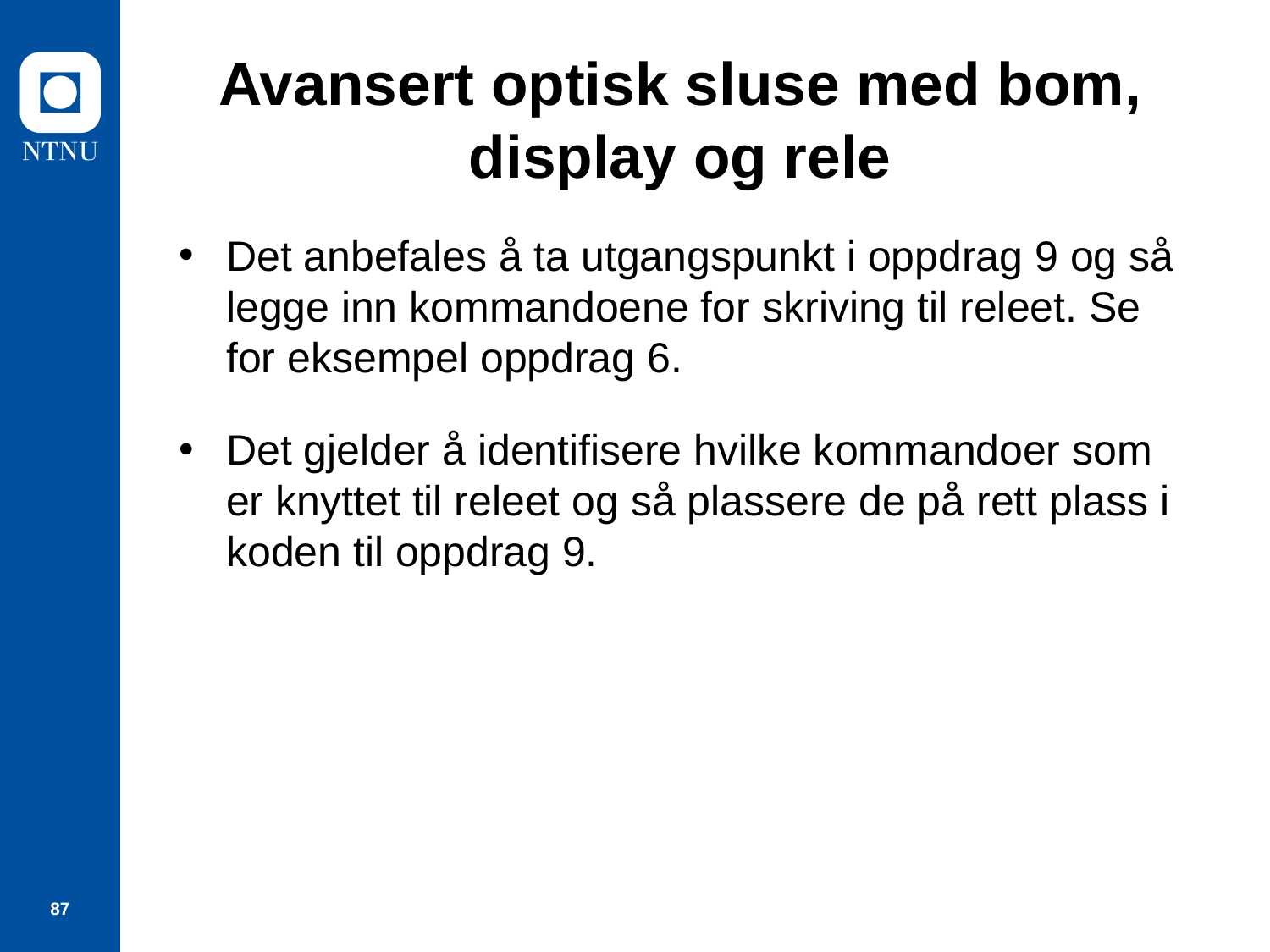

# Avansert optisk sluse med bom, display og rele
Det anbefales å ta utgangspunkt i oppdrag 9 og så legge inn kommandoene for skriving til releet. Se for eksempel oppdrag 6.
Det gjelder å identifisere hvilke kommandoer som er knyttet til releet og så plassere de på rett plass i koden til oppdrag 9.